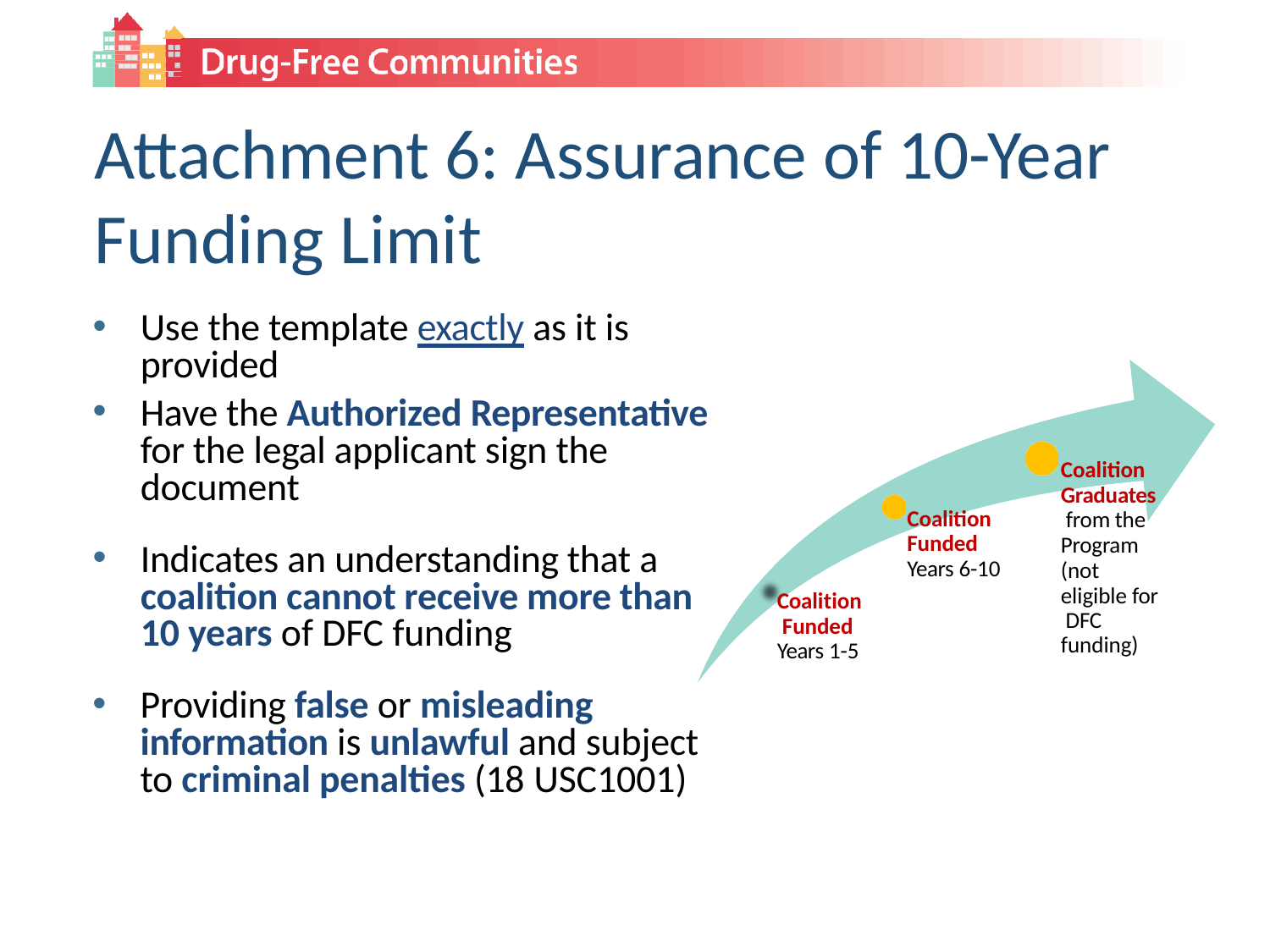

# Attachment 6: Assurance of 10-Year  Funding Limit
Use the template exactly as it is  provided
Have the Authorized Representative  for the legal applicant sign the  document
Indicates an understanding that a  coalition cannot receive more than  10 years of DFC funding
Providing false or misleading  information is unlawful and subject  to criminal penalties (18 USC1001)

Coalition  Graduates  from the  Program  (not  eligible for  DFC
funding)
Coalition  Funded  Years 6-10
Coalition  Funded  Years 1-5